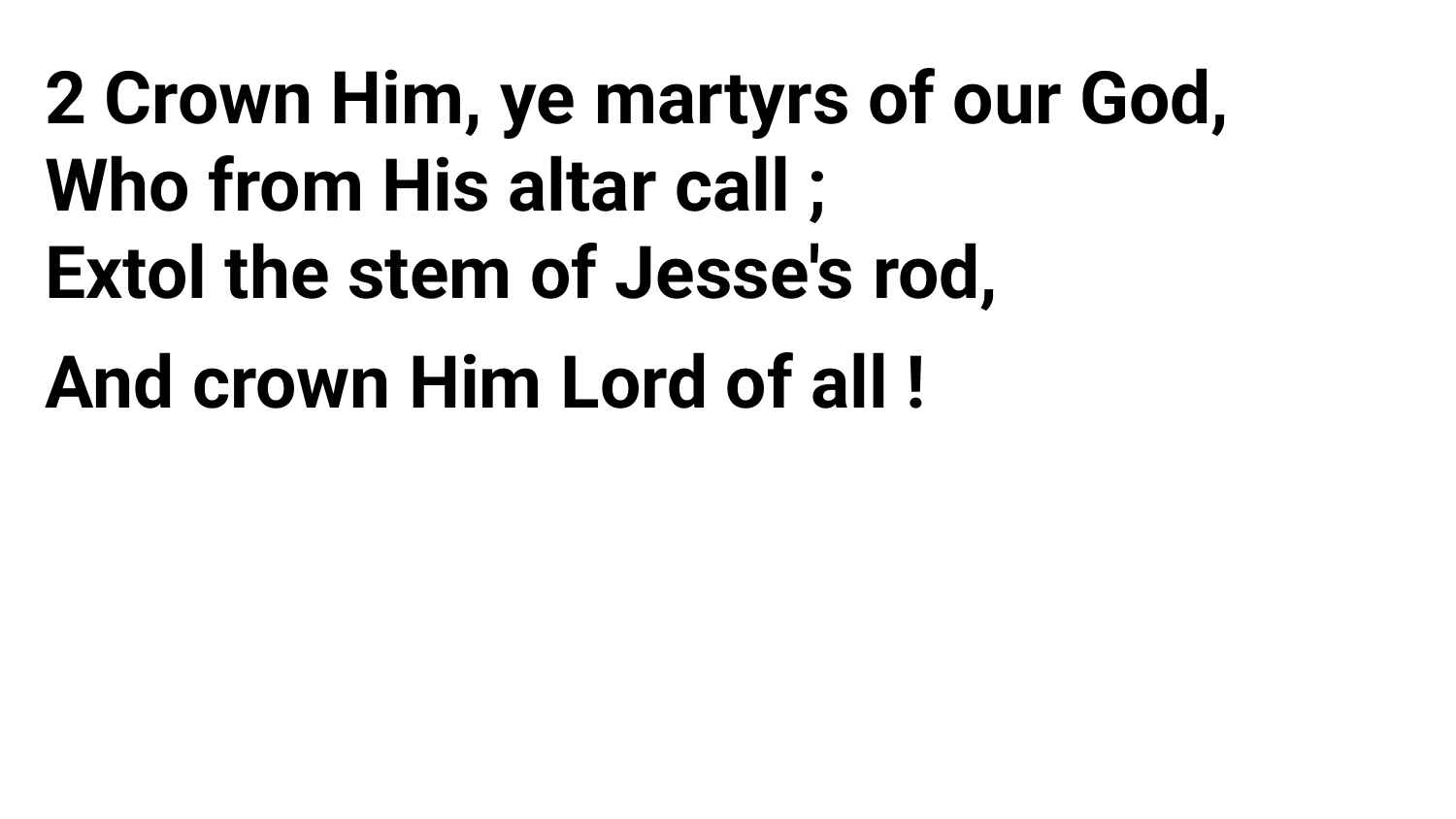

2 Crown Him, ye martyrs of our God,
Who from His altar call ;
Extol the stem of Jesse's rod,
And crown Him Lord of all !